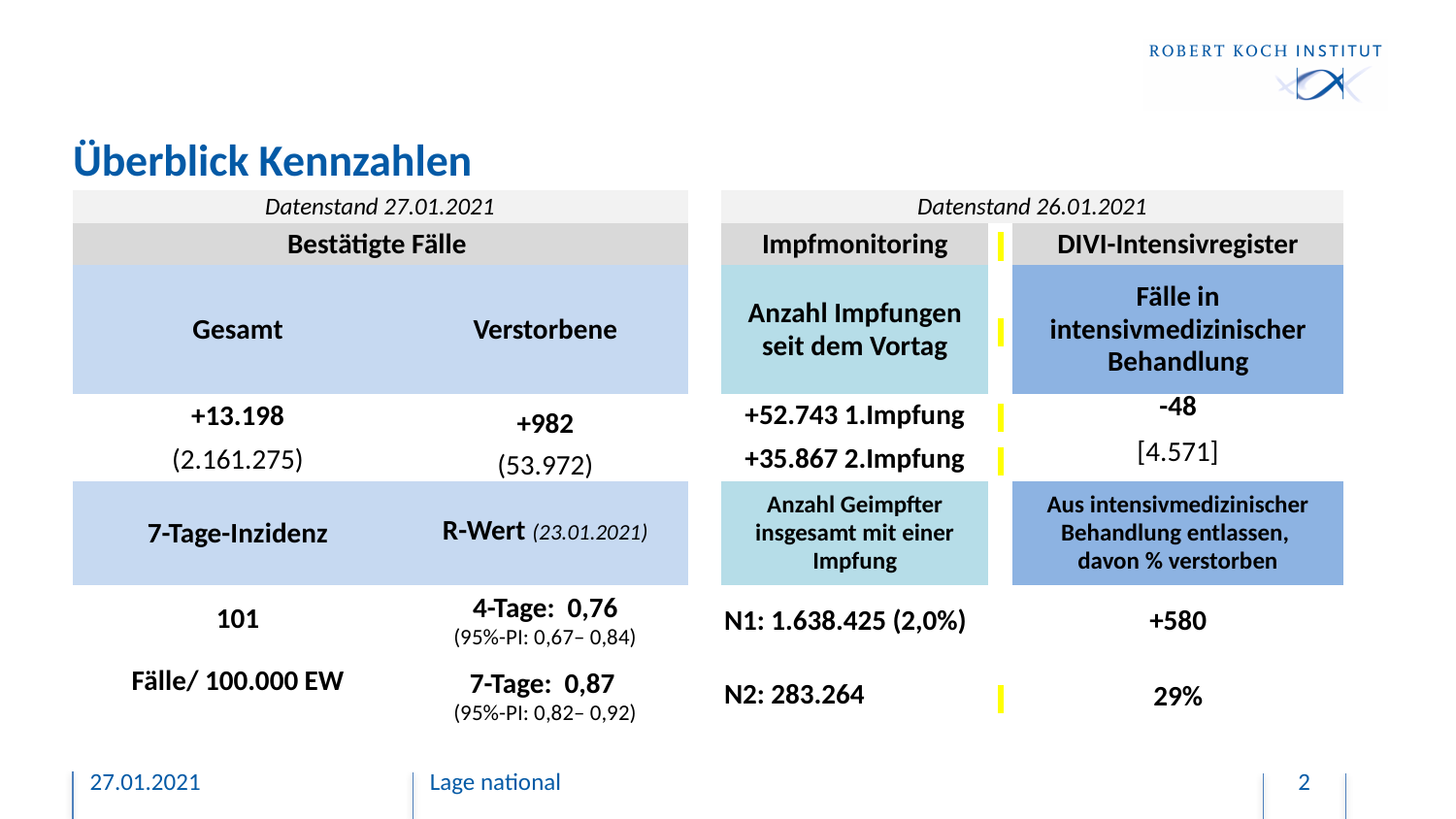

# Überblick Kennzahlen
| Datenstand 27.01.2021 |  |  | Datenstand 26.01.2021 |  |  |
| --- | --- | --- | --- | --- | --- |
| Bestätigte Fälle |  |  | Impfmonitoring |  | DIVI-Intensivregister |
| Gesamt | Verstorbene |  | Anzahl Impfungen seit dem Vortag |  | Fälle in intensivmedizinischer Behandlung |
| +13.198 | +982 |  | +52.743 1.Impfung |  | -48 |
| (2.161.275) | (53.972) |  | +35.867 2.Impfung |  | [4.571] |
| 7-Tage-Inzidenz | R-Wert (23.01.2021) |  | Anzahl Geimpfter insgesamt mit einer Impfung |  | Aus intensivmedizinischer Behandlung entlassen, davon % verstorben |
| 123 | 4-Tage: 1,07 (95%-PI: 0,90– 1,20) |  |  |  |  |
| 101 | 4-Tage: 0,76 (95%-PI: 0,67– 0,84) |  | N1: 1.638.425 (2,0%) |  | +580 |
|  |  |  |  |  |  |
|  |  |  |  |  |  |
| Fälle/ 100.000 EW | 7-Tage: 0,87 (95%-PI: 0,82– 0,92) |  | N2: 283.264 |  | 29% |
27.01.2021
Lage national
2